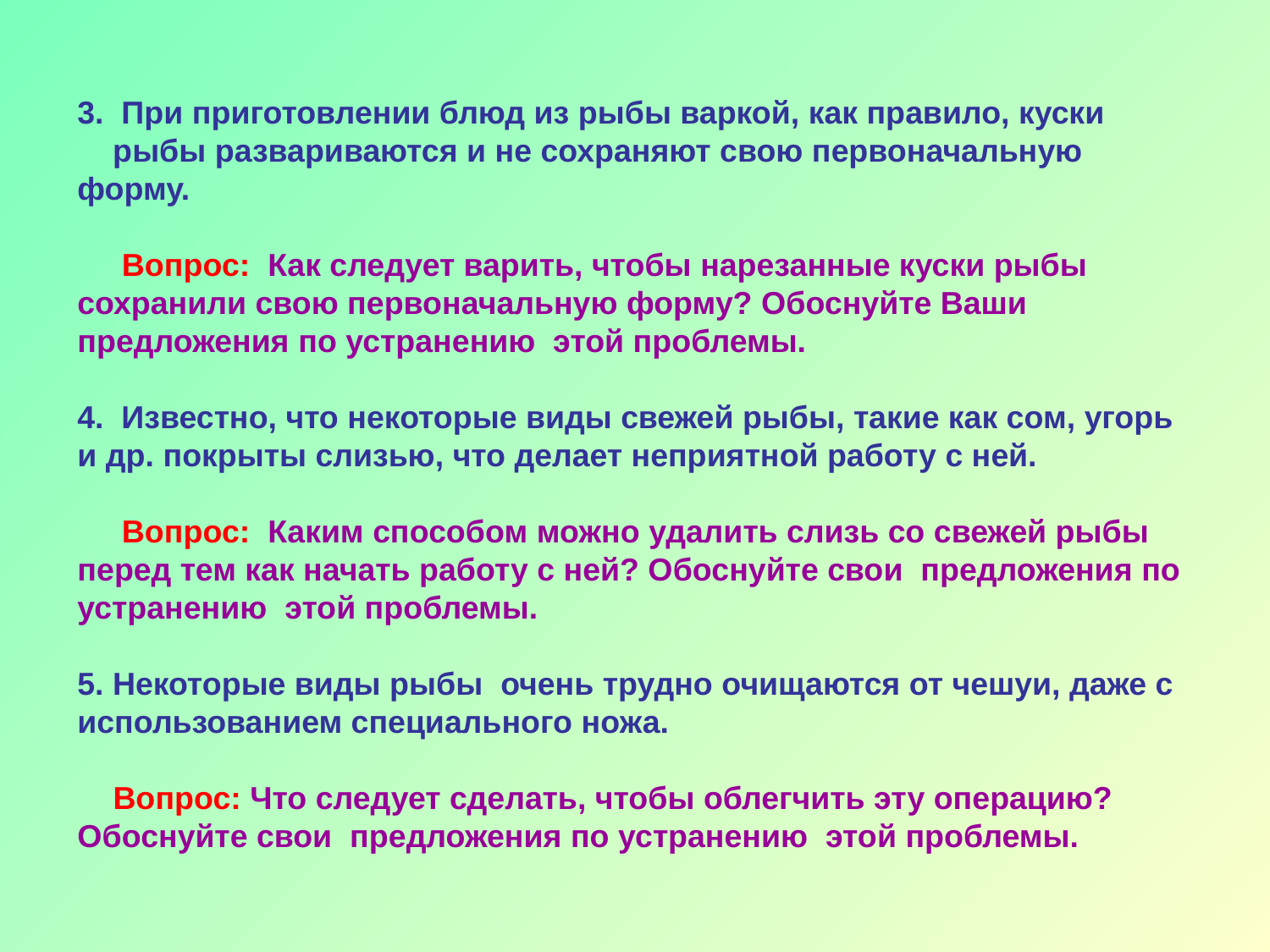

3.  При приготовлении блюд из рыбы варкой, как правило, куски             рыбы развариваются и не сохраняют свою первоначальную форму.

     Вопрос:  Как следует варить, чтобы нарезанные куски рыбы сохранили свою первоначальную форму? Обоснуйте Ваши предложения по устранению  этой проблемы.

4.  Известно, что некоторые виды свежей рыбы, такие как сом, угорь и др. покрыты слизью, что делает неприятной работу с ней.

     Вопрос:  Каким способом можно удалить слизь со свежей рыбы перед тем как начать работу с ней? Обоснуйте свои  предложения по устранению  этой проблемы.

5. Некоторые виды рыбы  очень трудно очищаются от чешуи, даже с использованием специального ножа.

    Вопрос: Что следует сделать, чтобы облегчить эту операцию? Обоснуйте свои  предложения по устранению  этой проблемы.